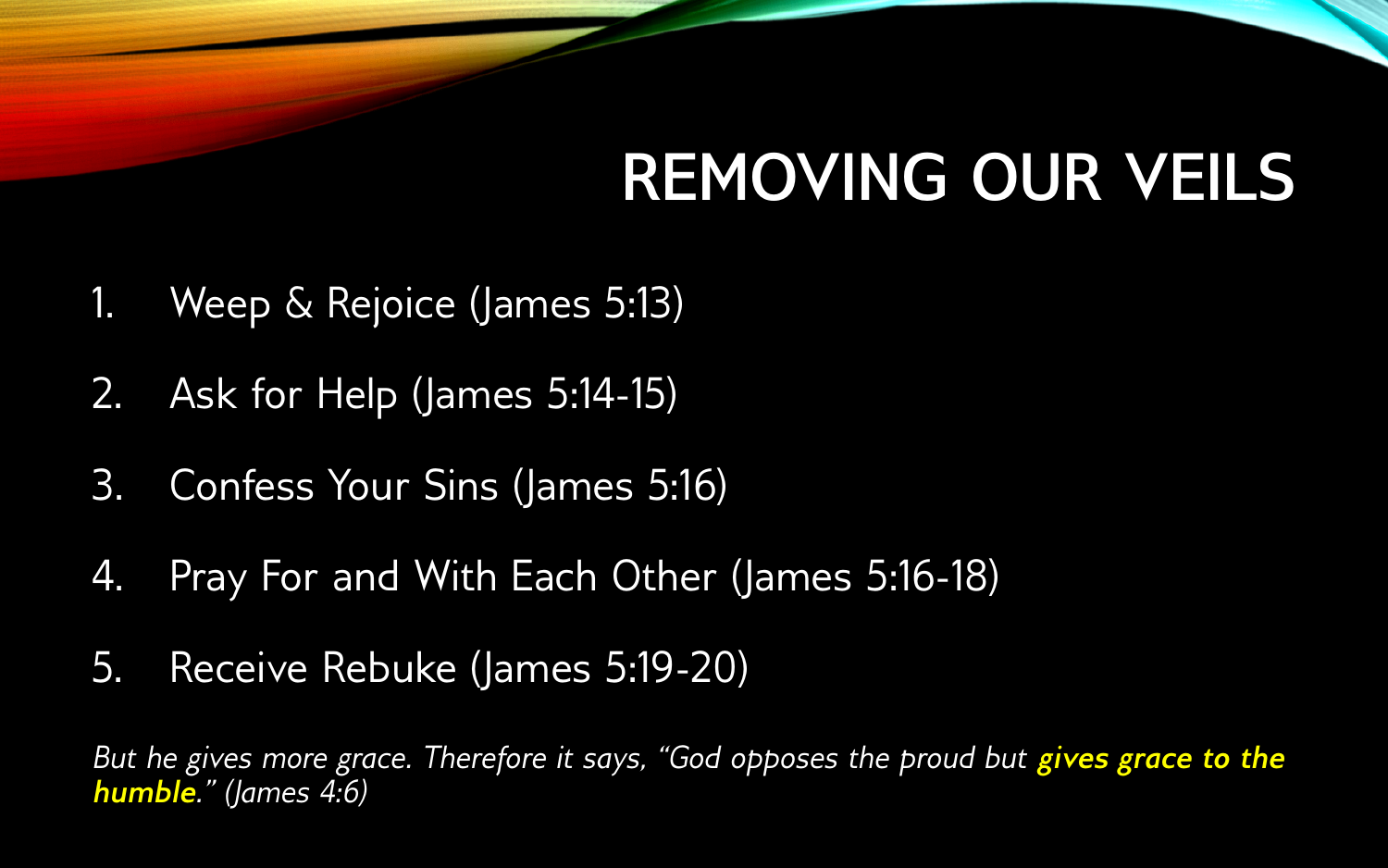

# Removing Our Veils
Weep & Rejoice (James 5:13)
Ask for Help (James 5:14-15)
Confess Your Sins (James 5:16)
Pray For and With Each Other (James 5:16-18)
Receive Rebuke (James 5:19-20)

But he gives more grace. Therefore it says, “God opposes the proud but gives grace to the humble.” (James 4:6)